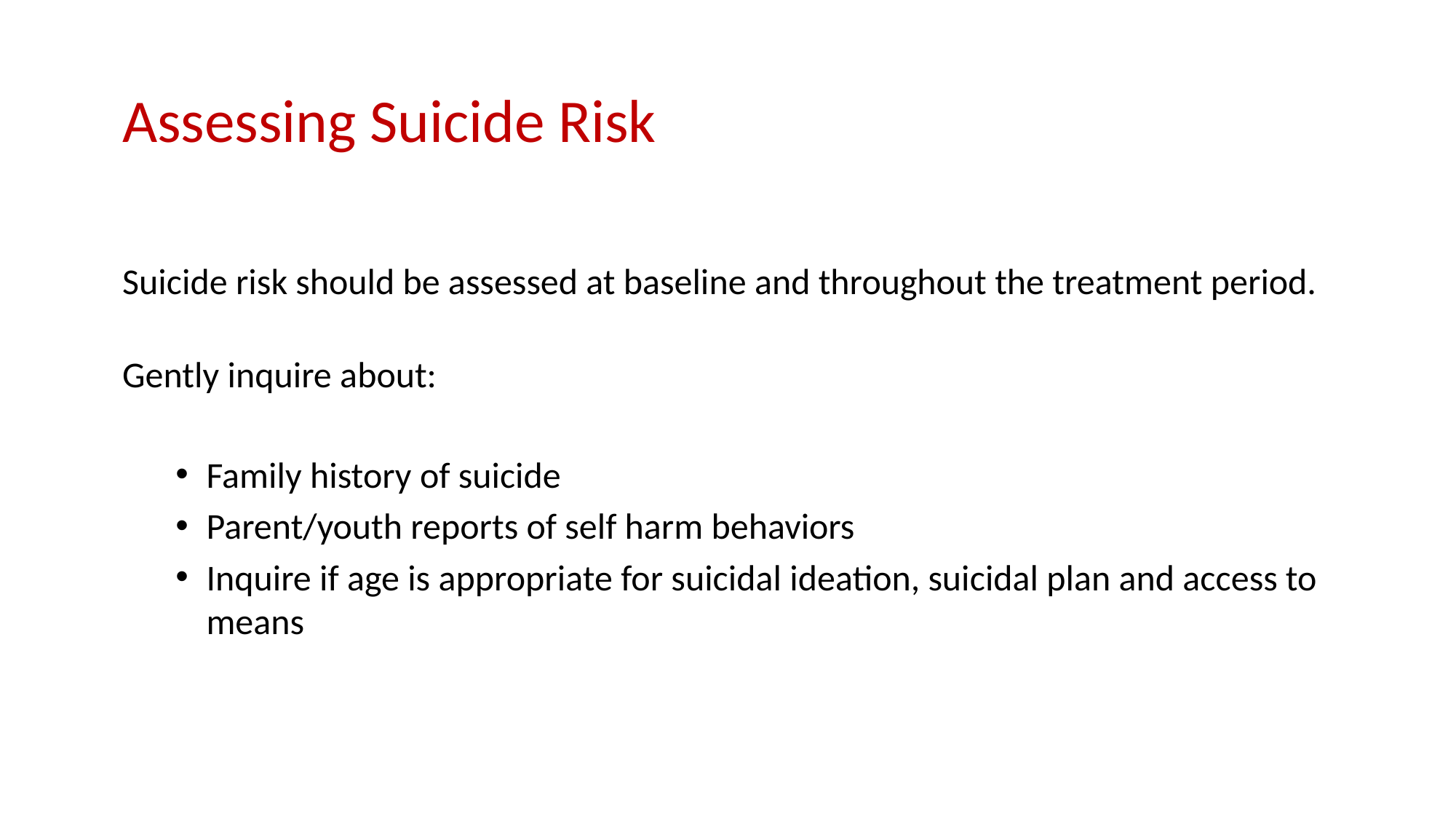

# Assessing Suicide Risk
Suicide risk should be assessed at baseline and throughout the treatment period.
Gently inquire about:

Family history of suicide
Parent/youth reports of self harm behaviors
Inquire if age is appropriate for suicidal ideation, suicidal plan and access to means